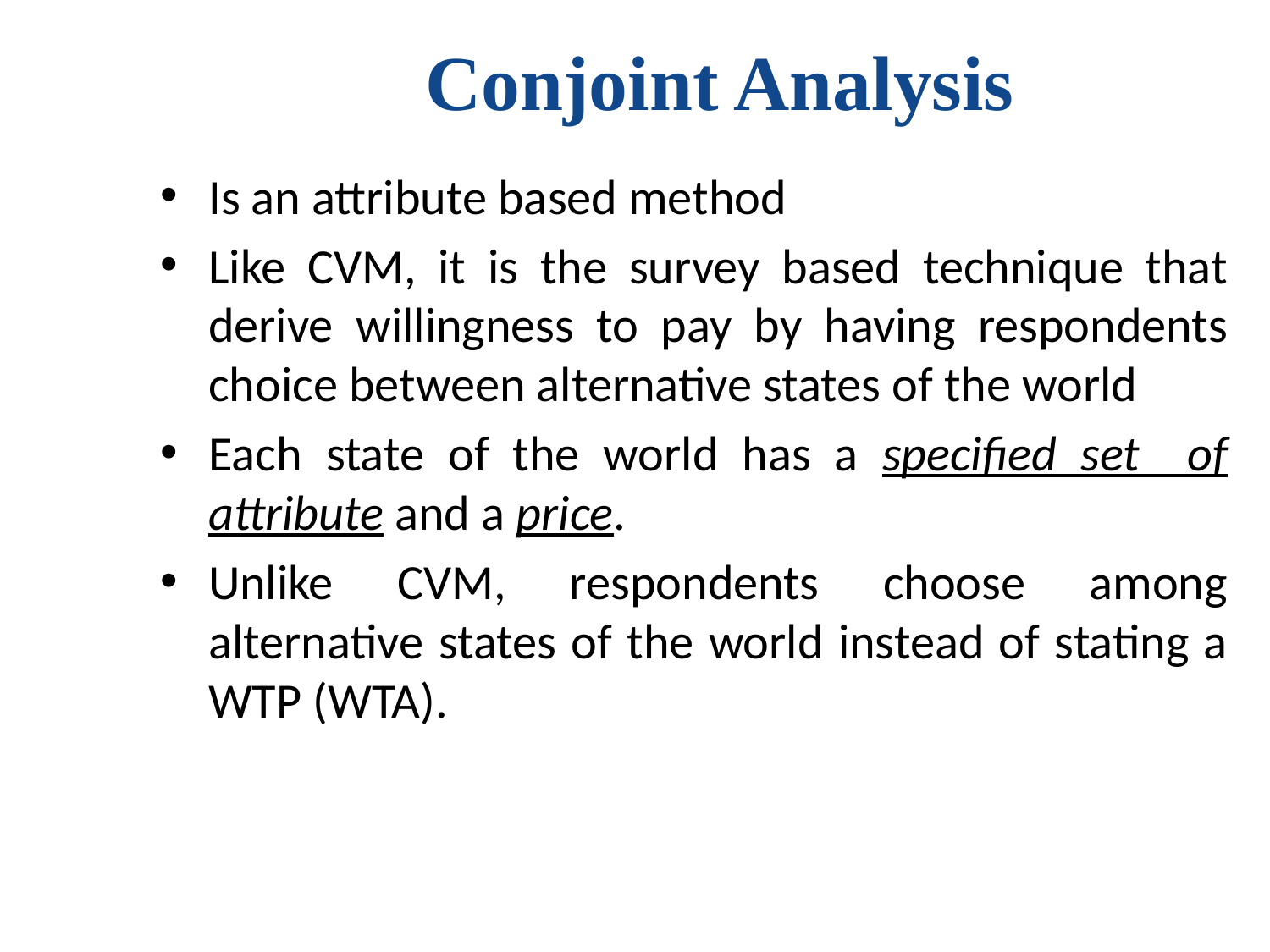

# Conjoint Analysis
Is an attribute based method
Like CVM, it is the survey based technique that derive willingness to pay by having respondents choice between alternative states of the world
Each state of the world has a specified set  of attribute and a price.
Unlike CVM, respondents choose among alternative states of the world instead of stating a WTP (WTA).